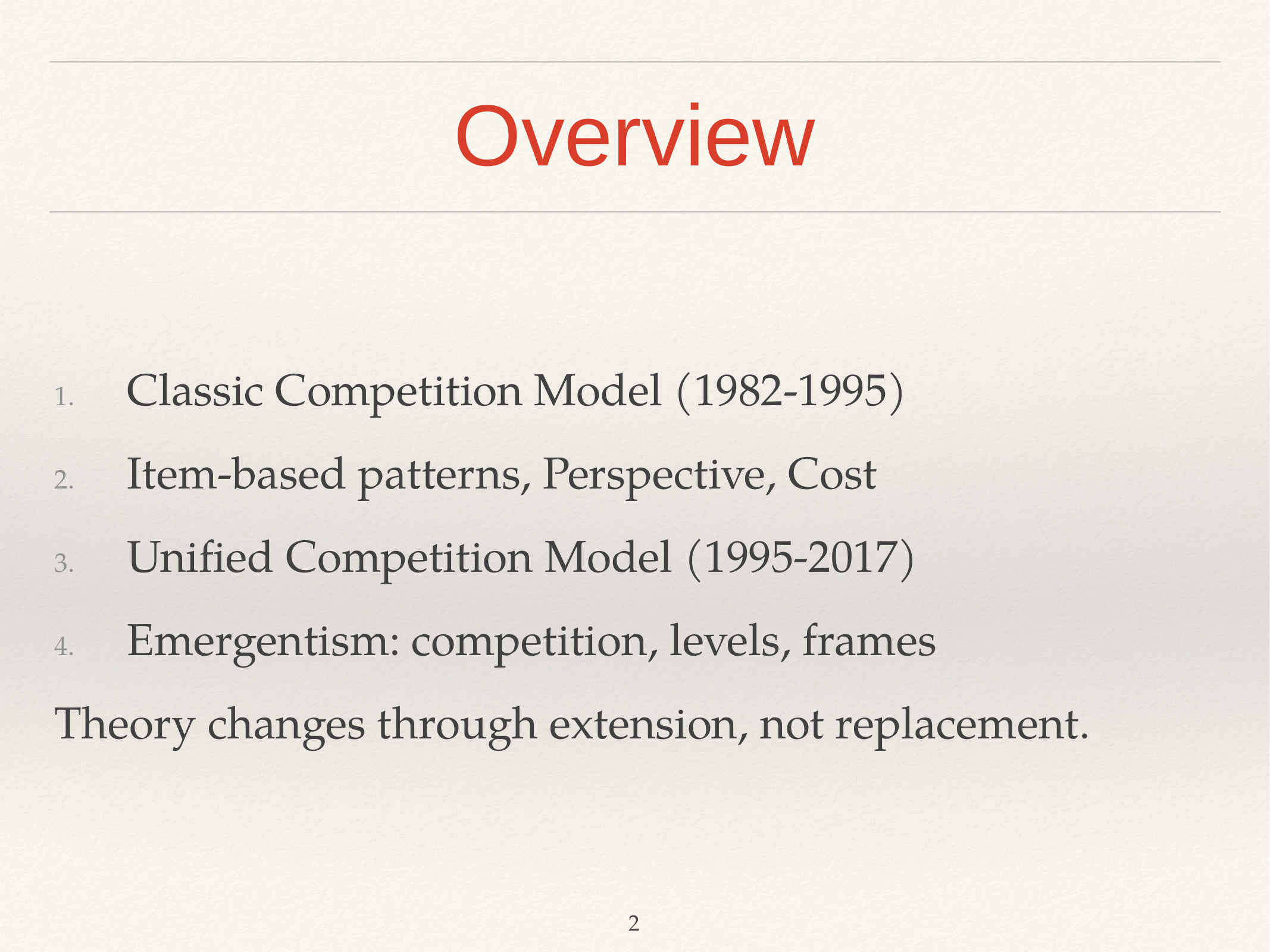

# Overview
Classic Competition Model (1982-1995)
Item-based patterns, Perspective, Cost
Unified Competition Model (1995-2017)
Emergentism: competition, levels, frames
Theory changes through extension, not replacement.
2